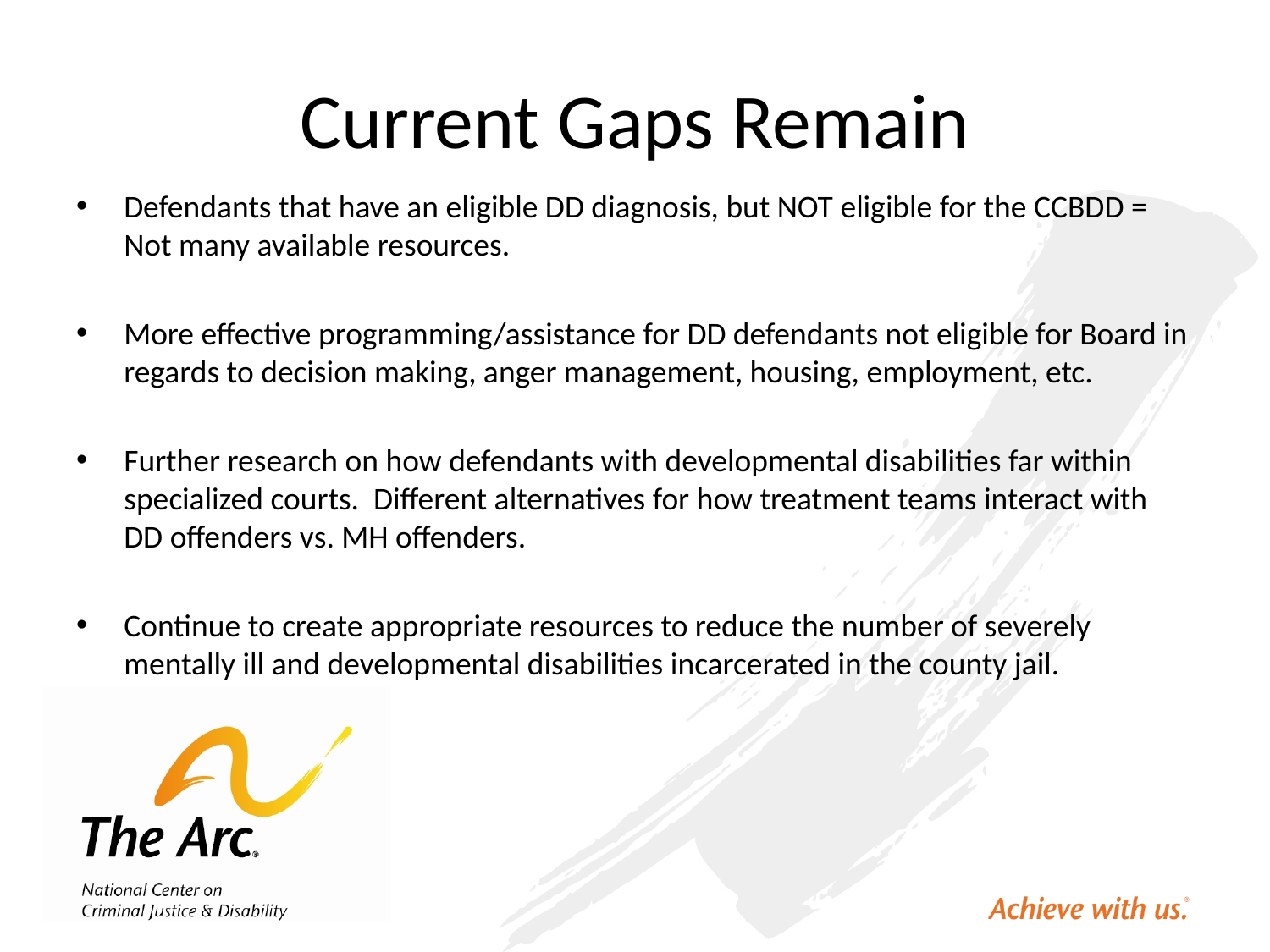

# Current Gaps Remain
Defendants that have an eligible DD diagnosis, but NOT eligible for the CCBDD = Not many available resources.

More effective programming/assistance for DD defendants not eligible for Board in regards to decision making, anger management, housing, employment, etc.

Further research on how defendants with developmental disabilities far within specialized courts.  Different alternatives for how treatment teams interact with DD offenders vs. MH offenders.

Continue to create appropriate resources to reduce the number of severely mentally ill and developmental disabilities incarcerated in the county jail.